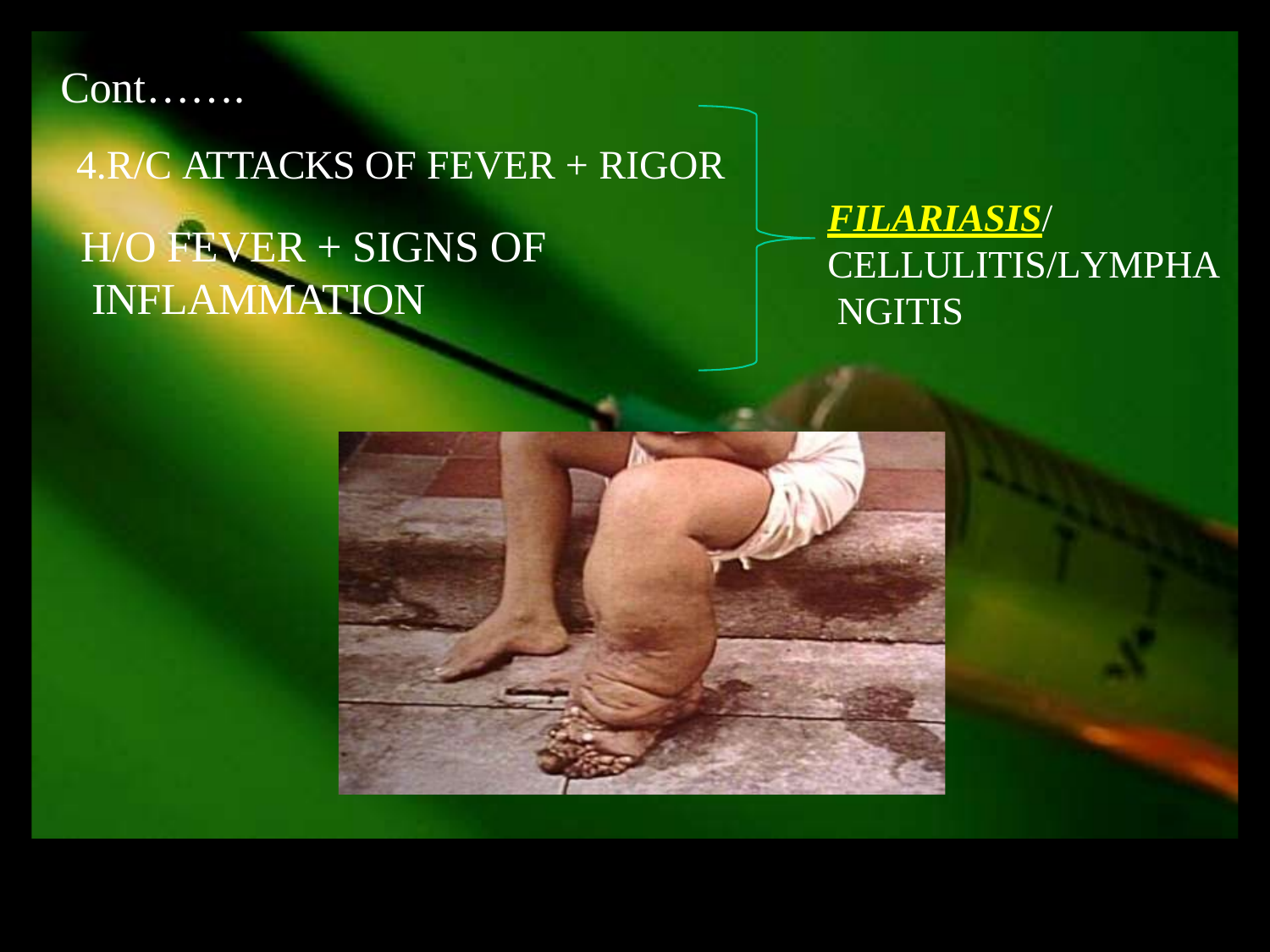

# Cont…….

4.R/C ATTACKS OF FEVER + RIGOR
H/O FEVER + SIGNS OF  INFLAMMATION
FILARIASIS/  CELLULITIS/LYMPHA  NGITIS